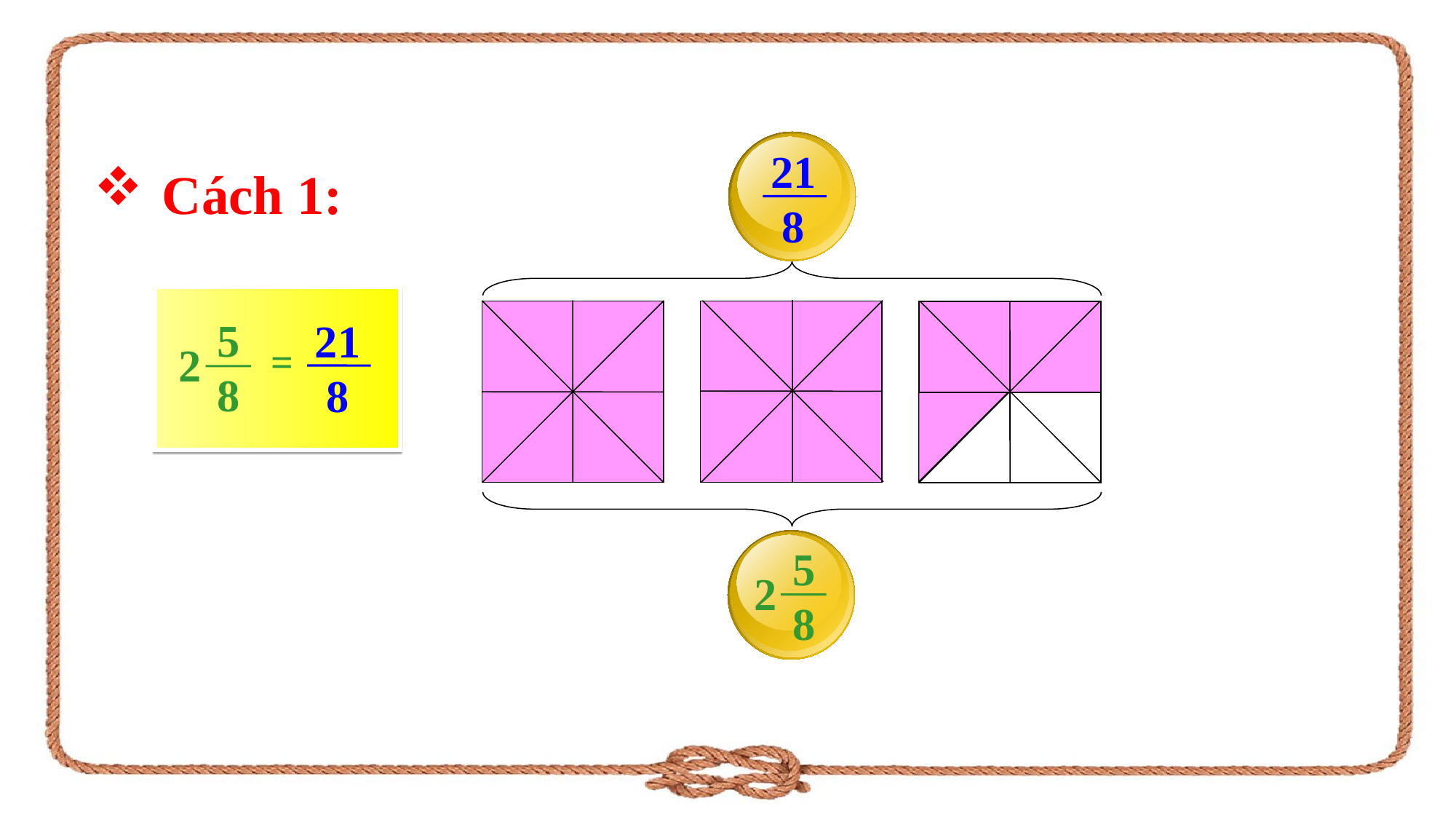

21
 8

Cách 1:

5
8

2
21
 8

=

5
8

2